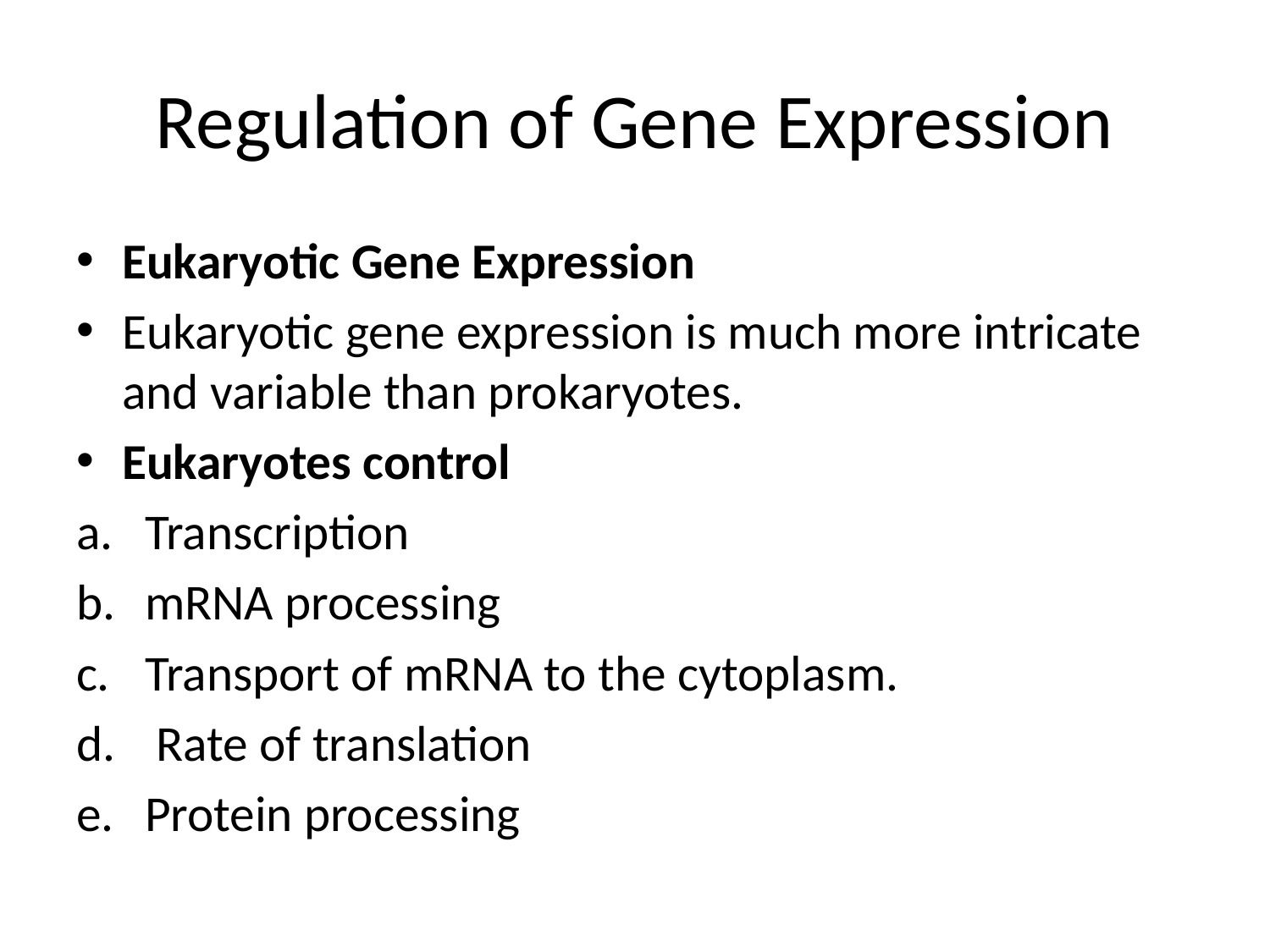

# Regulation of Gene Expression
Eukaryotic Gene Expression
Eukaryotic gene expression is much more intricate and variable than prokaryotes.
Eukaryotes control
Transcription
mRNA processing
Transport of mRNA to the cytoplasm.
 Rate of translation
Protein processing